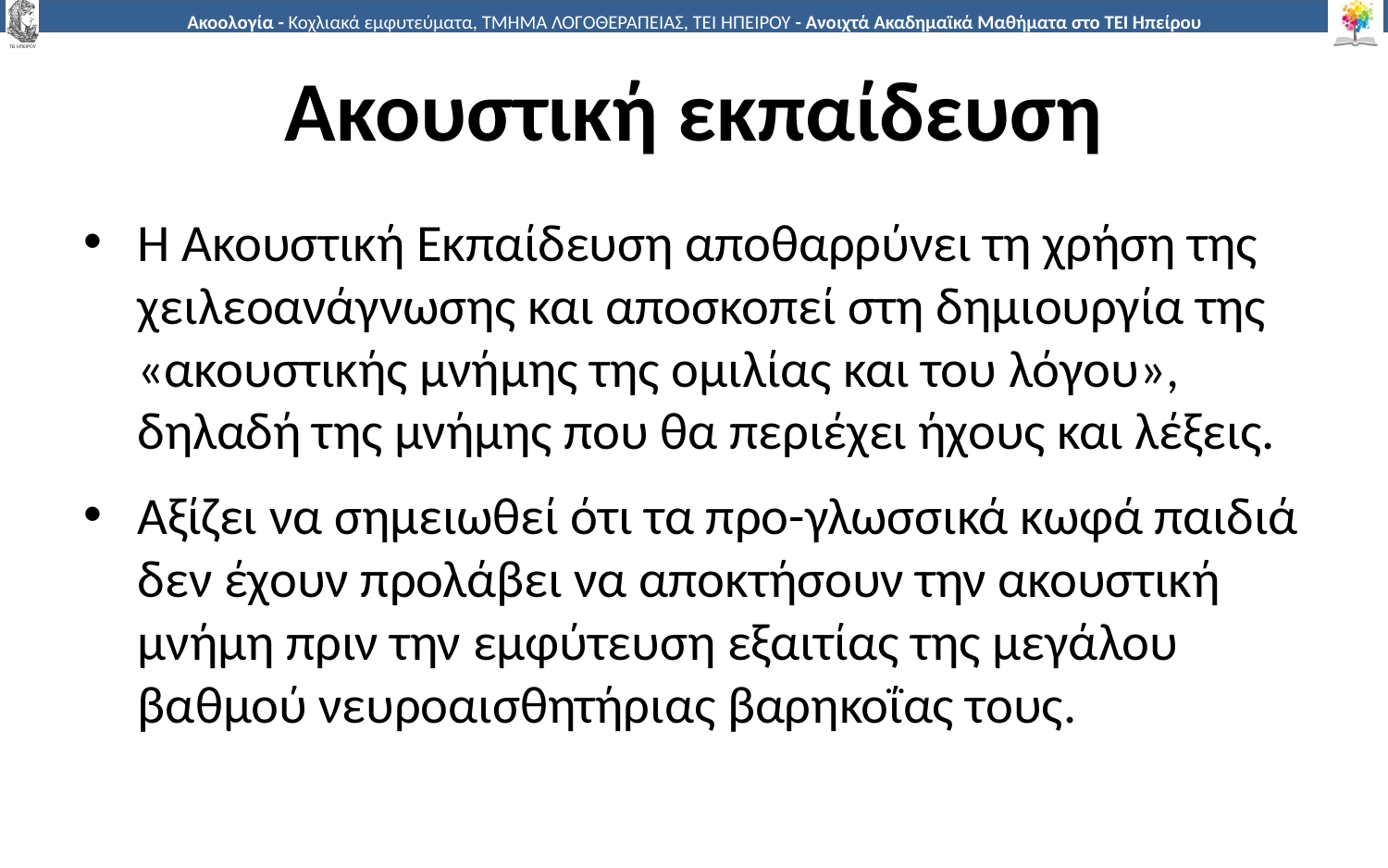

# Ακουστική εκπαίδευση
Η Ακουστική Εκπαίδευση αποθαρρύνει τη χρήση της χειλεοανάγνωσης και αποσκοπεί στη δημιουργία της «ακουστικής μνήμης της ομιλίας και του λόγου», δηλαδή της μνήμης που θα περιέχει ήχους και λέξεις.
Αξίζει να σημειωθεί ότι τα προ-γλωσσικά κωφά παιδιά δεν έχουν προλάβει να αποκτήσουν την ακουστική μνήμη πριν την εμφύτευση εξαιτίας της μεγάλου βαθμού νευροαισθητήριας βαρηκοΐας τους.